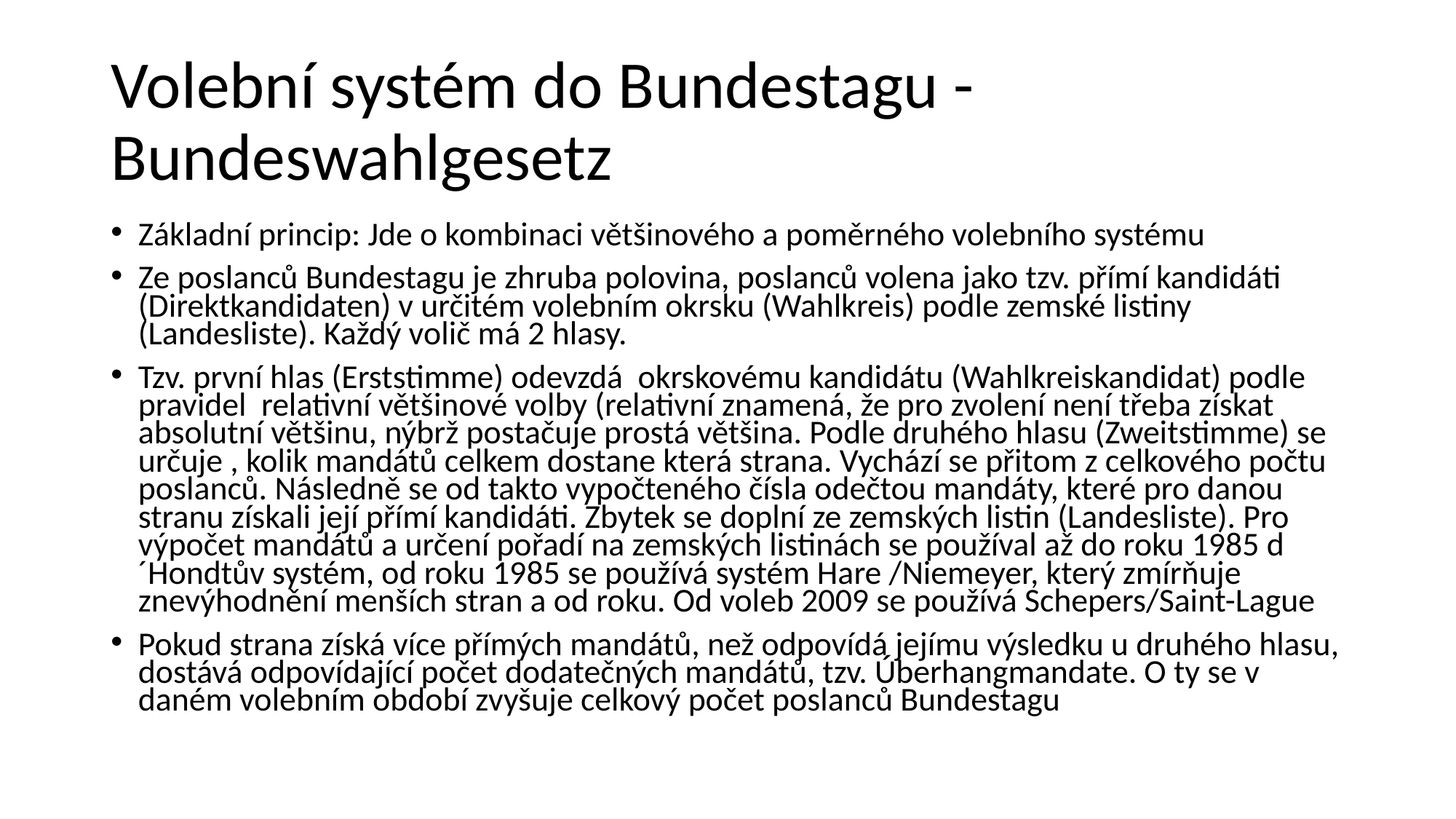

# Volební systém do Bundestagu - Bundeswahlgesetz
Základní princip: Jde o kombinaci většinového a poměrného volebního systému
Ze poslanců Bundestagu je zhruba polovina, poslanců volena jako tzv. přímí kandidáti (Direktkandidaten) v určitém volebním okrsku (Wahlkreis) podle zemské listiny (Landesliste). Každý volič má 2 hlasy.
Tzv. první hlas (Erststimme) odevzdá  okrskovému kandidátu (Wahlkreiskandidat) podle pravidel  relativní většinové volby (relativní znamená, že pro zvolení není třeba získat absolutní většinu, nýbrž postačuje prostá většina. Podle druhého hlasu (Zweitstimme) se určuje , kolik mandátů celkem dostane která strana. Vychází se přitom z celkového počtu poslanců. Následně se od takto vypočteného čísla odečtou mandáty, které pro danou stranu získali její přímí kandidáti. Zbytek se doplní ze zemských listin (Landesliste). Pro výpočet mandátů a určení pořadí na zemských listinách se používal až do roku 1985 d´Hondtův systém, od roku 1985 se používá systém Hare /Niemeyer, který zmírňuje znevýhodnění menších stran a od roku. Od voleb 2009 se používá Schepers/Saint-Lague
Pokud strana získá více přímých mandátů, než odpovídá jejímu výsledku u druhého hlasu, dostává odpovídající počet dodatečných mandátů, tzv. Úberhangmandate. O ty se v daném volebním období zvyšuje celkový počet poslanců Bundestagu